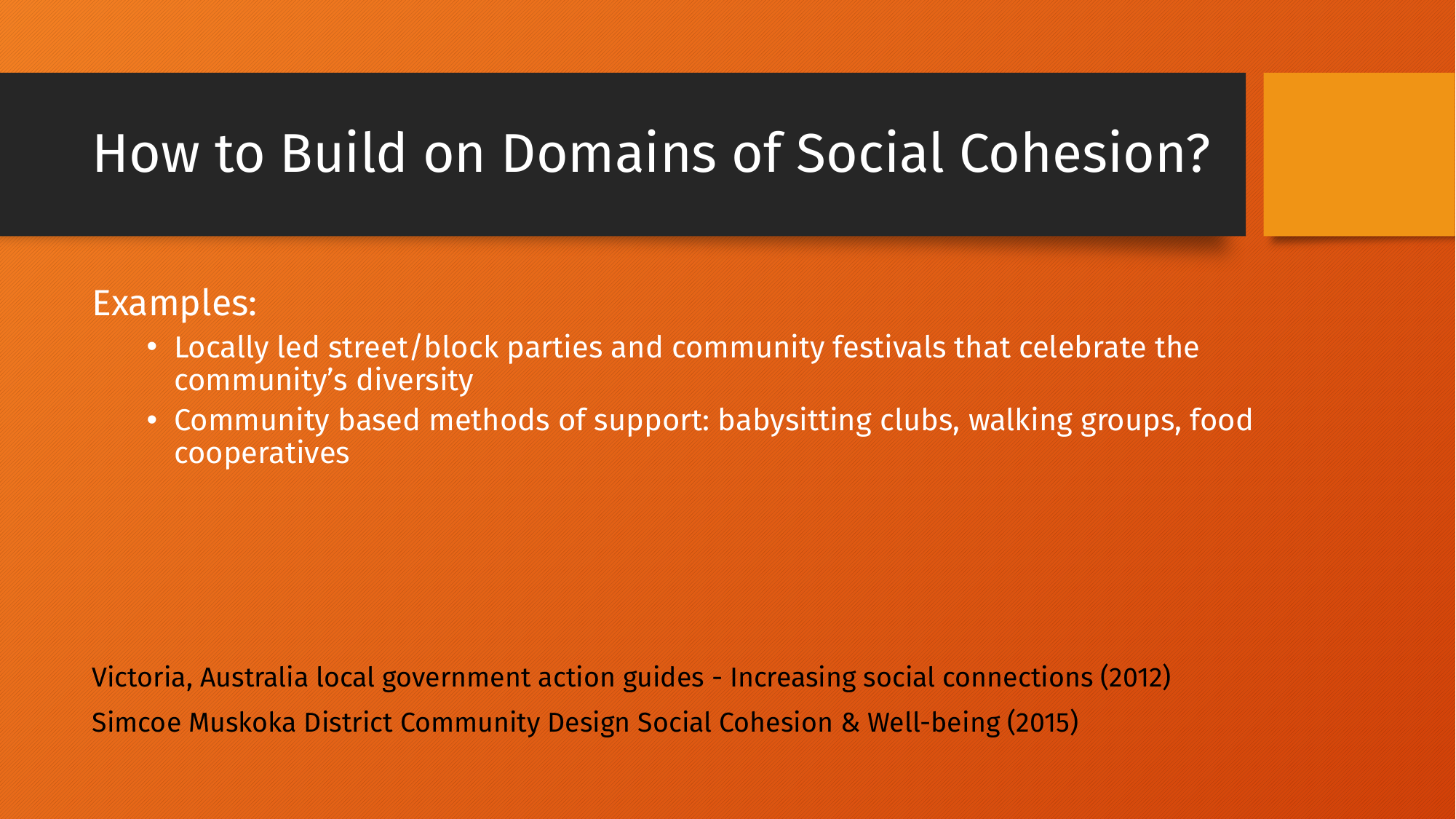

# How to Build on Domains of Social Cohesion?
Examples:
Locally led street/block parties and community festivals that celebrate the community’s diversity
Community based methods of support: babysitting clubs, walking groups, food cooperatives

Victoria, Australia local government action guides - Increasing social connections (2012)
Simcoe Muskoka District Community Design Social Cohesion & Well-being (2015)